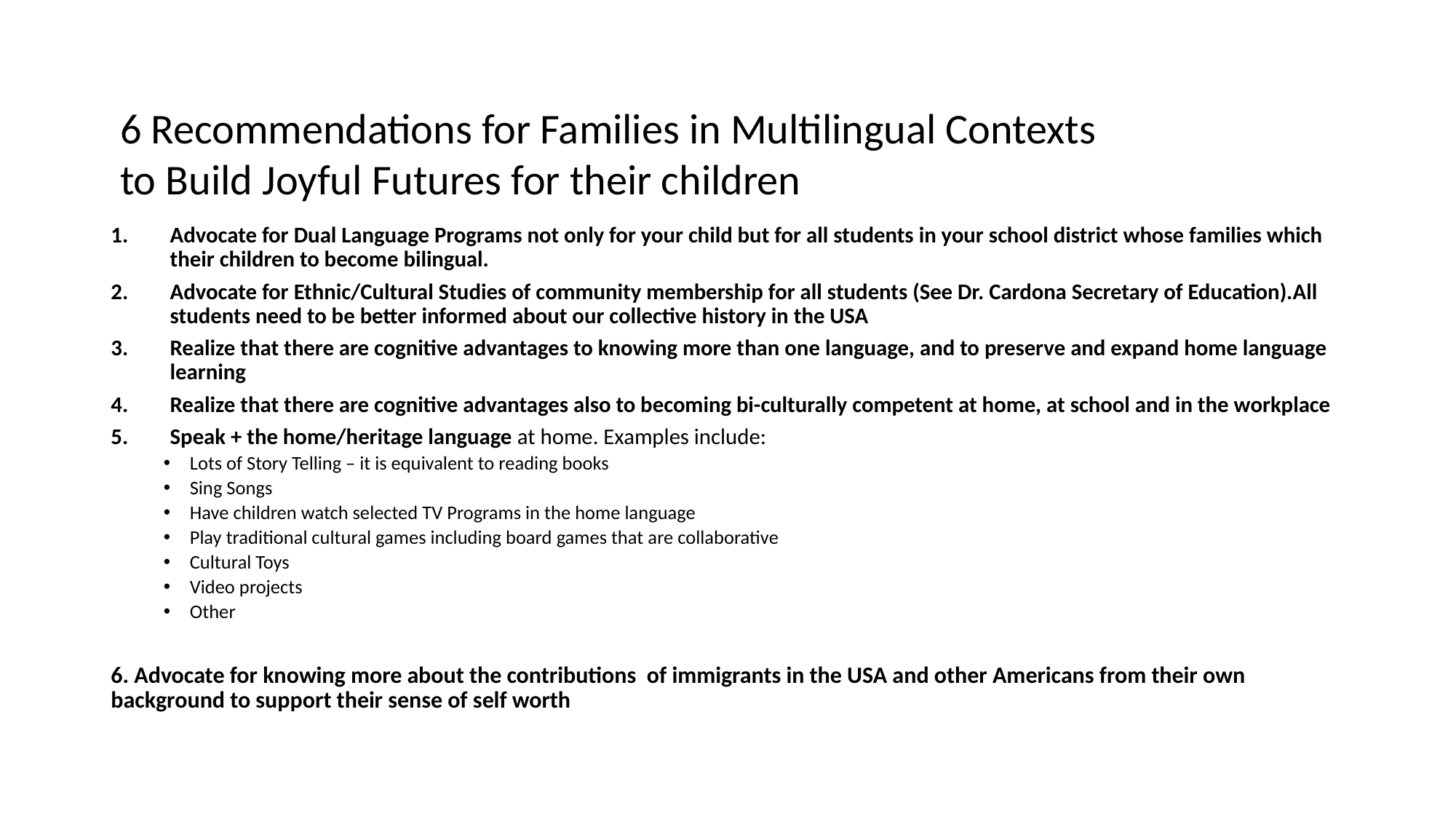

6 Recommendations for Families in Multilingual Contexts
to Build Joyful Futures for their children
Advocate for Dual Language Programs not only for your child but for all students in your school district whose families which their children to become bilingual.
Advocate for Ethnic/Cultural Studies of community membership for all students (See Dr. Cardona Secretary of Education).All students need to be better informed about our collective history in the USA
Realize that there are cognitive advantages to knowing more than one language, and to preserve and expand home language learning
Realize that there are cognitive advantages also to becoming bi-culturally competent at home, at school and in the workplace
Speak + the home/heritage language at home. Examples include:
Lots of Story Telling – it is equivalent to reading books
Sing Songs
Have children watch selected TV Programs in the home language
Play traditional cultural games including board games that are collaborative
Cultural Toys
Video projects
Other

6. Advocate for knowing more about the contributions  of immigrants in the USA and other Americans from their own background to support their sense of self worth